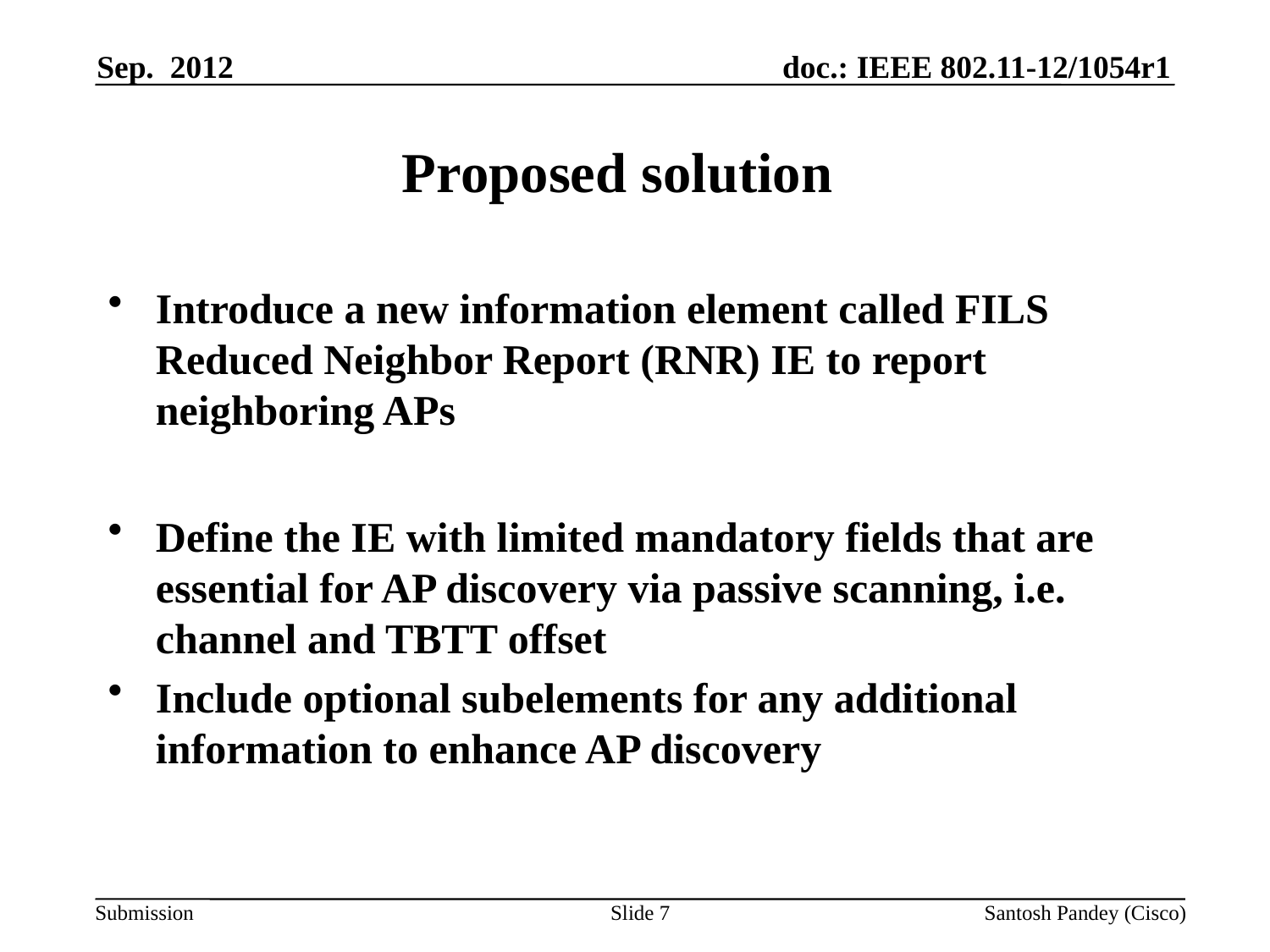

Sep.  2012
# Proposed solution
Introduce a new information element called FILS Reduced Neighbor Report (RNR) IE to report neighboring APs

Define the IE with limited mandatory fields that are essential for AP discovery via passive scanning, i.e. channel and TBTT offset
Include optional subelements for any additional information to enhance AP discovery

Slide 7
Santosh Pandey (Cisco)